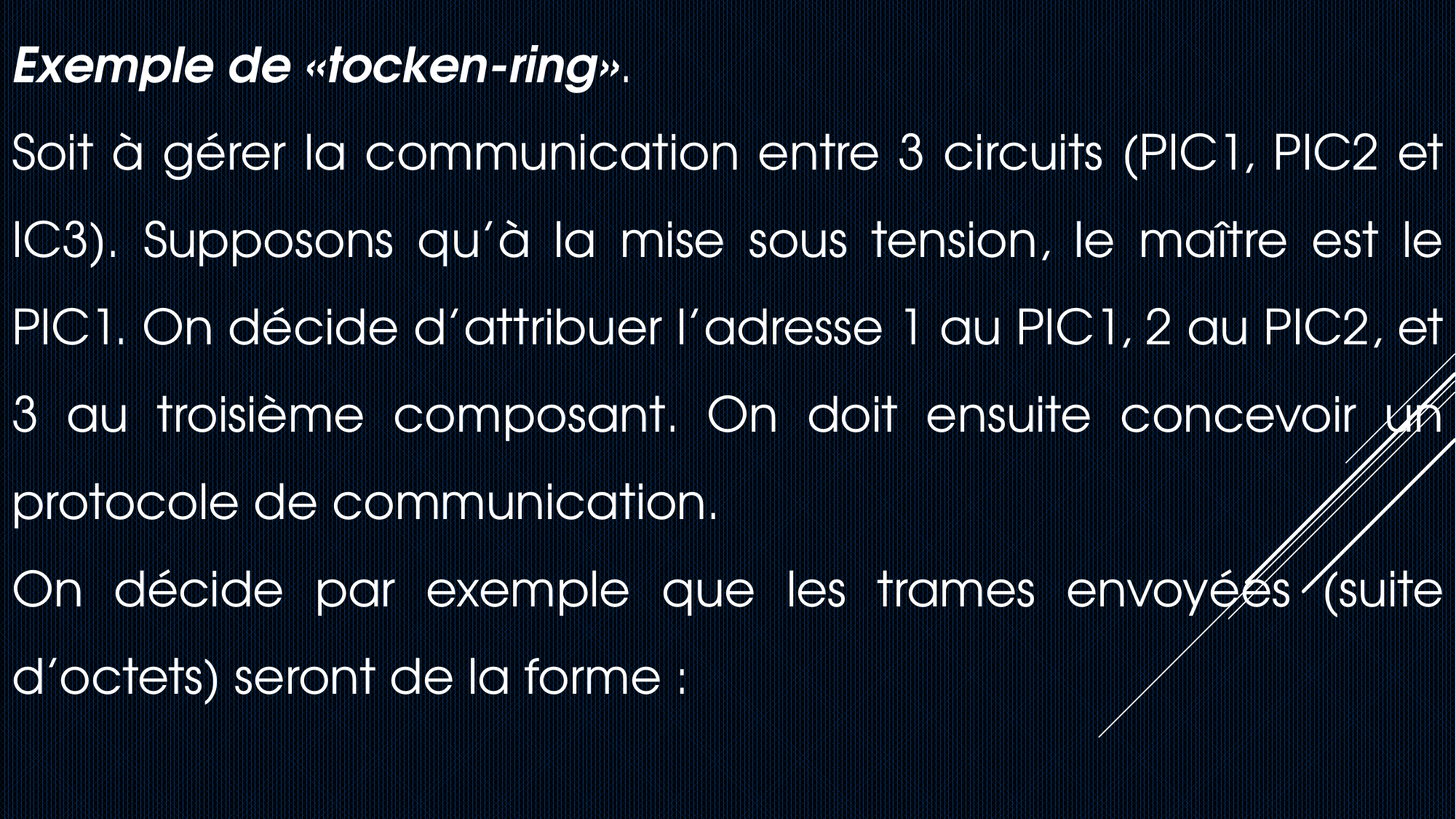

Exemple de «tocken-ring».
Soit à gérer la communication entre 3 circuits (PIC1, PIC2 et IC3). Supposons qu’à la mise sous tension, le maître est le PIC1. On décide d’attribuer l’adresse 1 au PIC1, 2 au PIC2, et 3 au troisième composant. On doit ensuite concevoir un protocole de communication.
On décide par exemple que les trames envoyées (suite d’octets) seront de la forme :